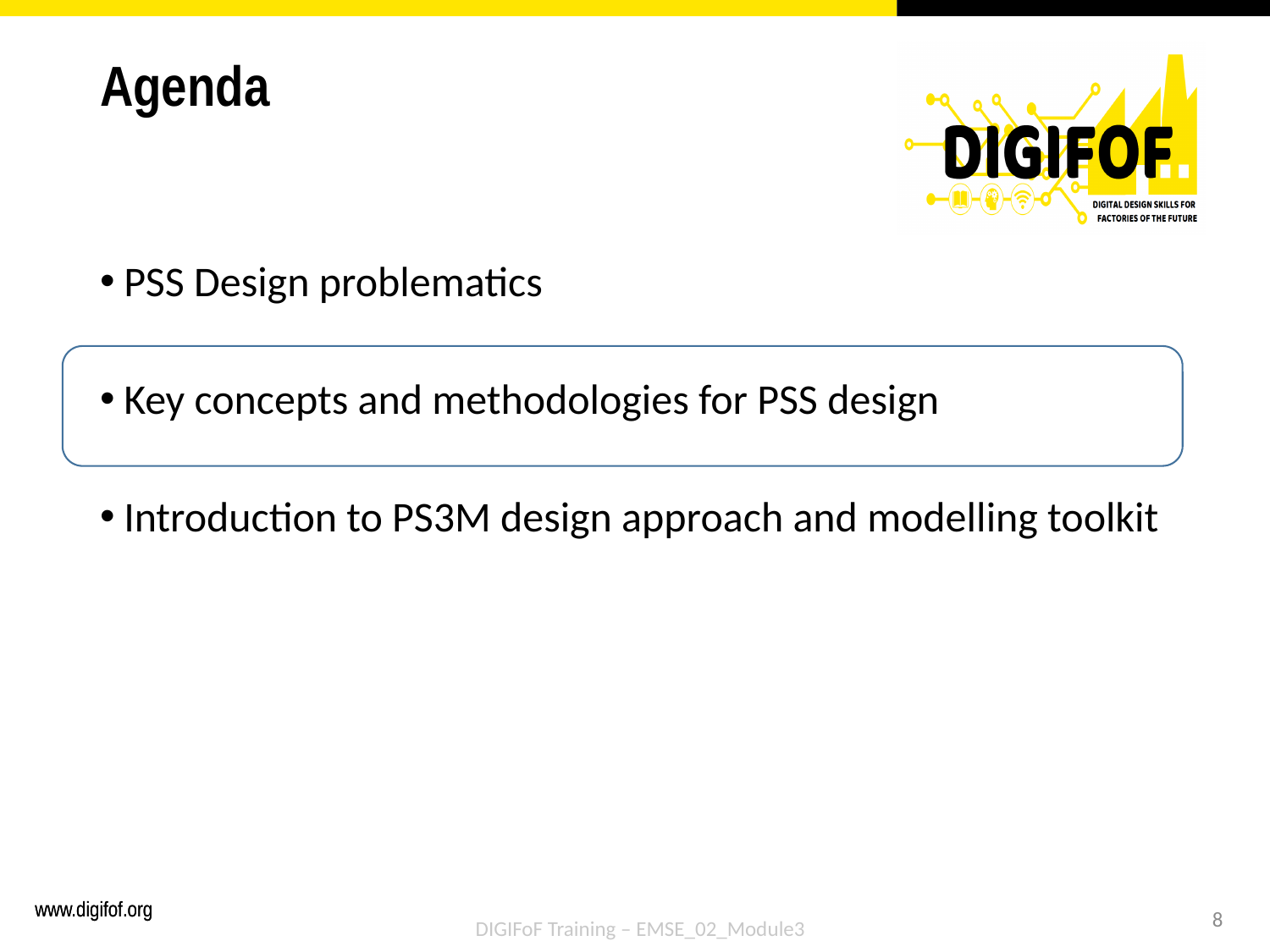

# Agenda
PSS Design problematics

Key concepts and methodologies for PSS design

Introduction to PS3M design approach and modelling toolkit

8
DIGIFoF Training – EMSE_02_Module3